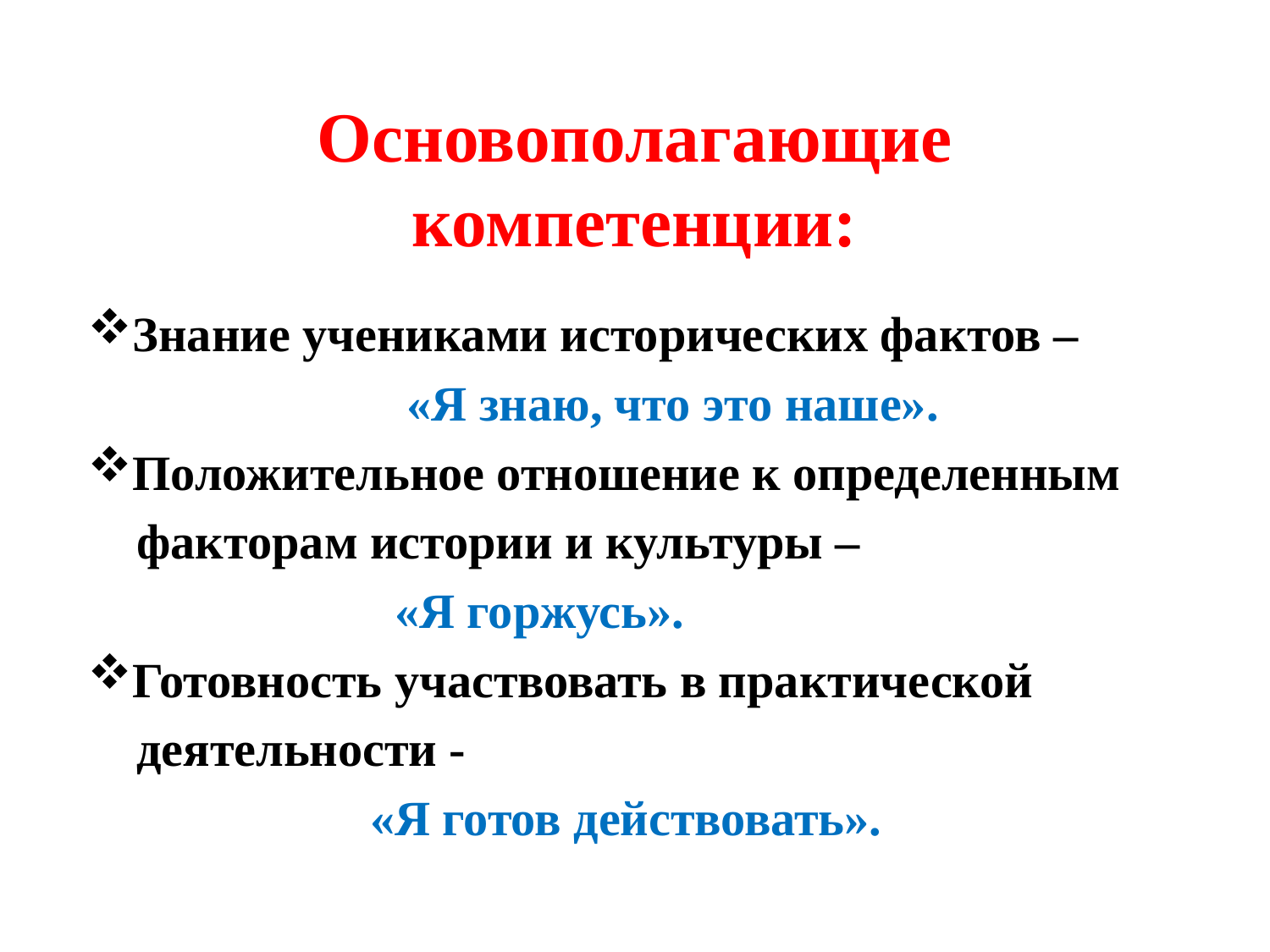

# Основополагающие компетенции:
Знание учениками исторических фактов –
                          «Я знаю, что это наше».
Положительное отношение к определенным
    факторам истории и культуры –
                         «Я горжусь».
Готовность участвовать в практической
    деятельности -
                       «Я готов действовать».